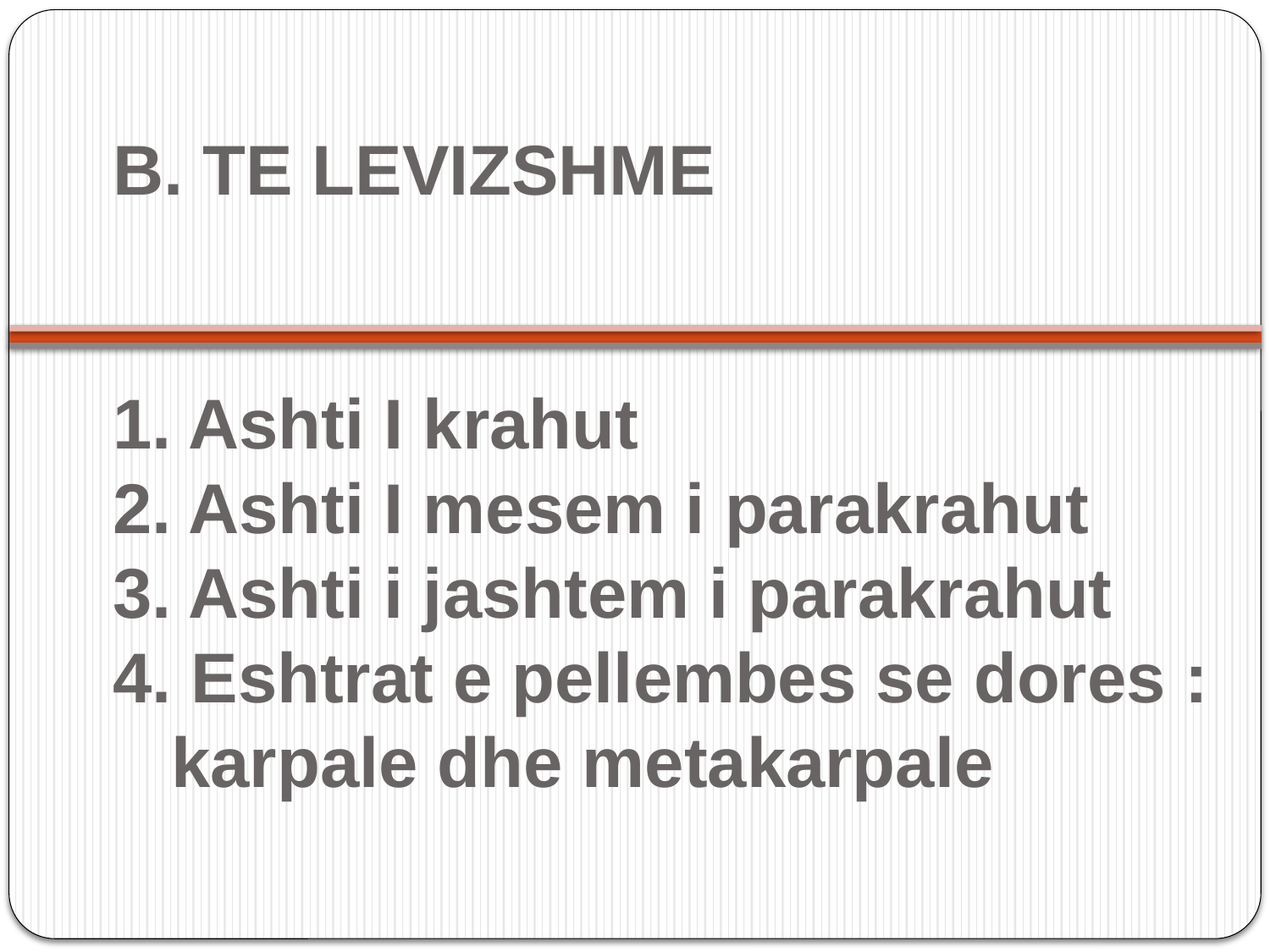

# B. TE LEVIZSHME 1. Ashti I krahut 2. Ashti I mesem i parakrahut 3. Ashti i jashtem i parakrahut 4. Eshtrat e pellembes se dores : karpale dhe metakarpale